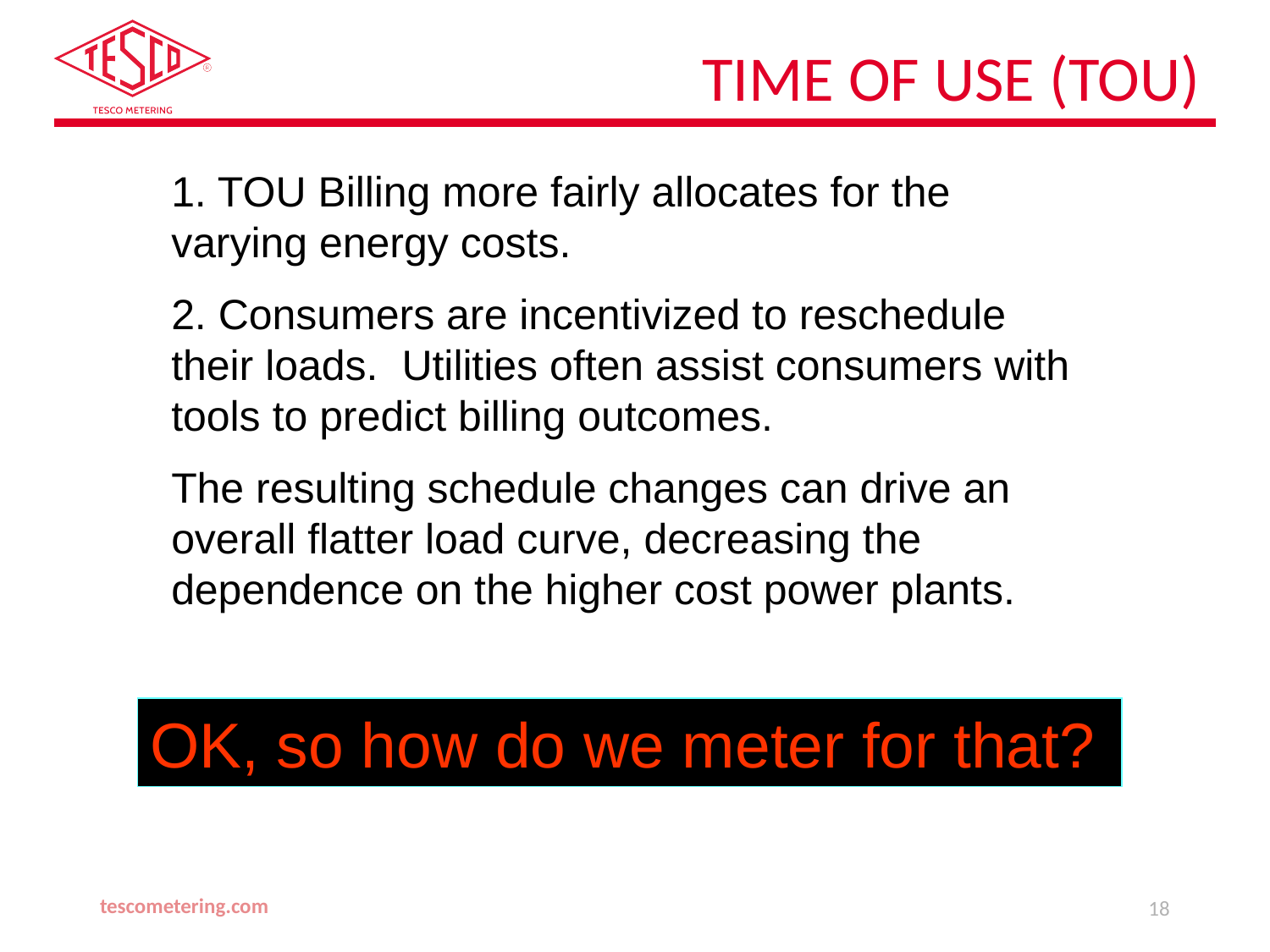

Time of Use (TOU)
1. TOU Billing more fairly allocates for the varying energy costs.
2. Consumers are incentivized to reschedule their loads.  Utilities often assist consumers with tools to predict billing outcomes.
The resulting schedule changes can drive an overall flatter load curve, decreasing the dependence on the higher cost power plants.
OK, so how do we meter for that?
tescometering.com
18